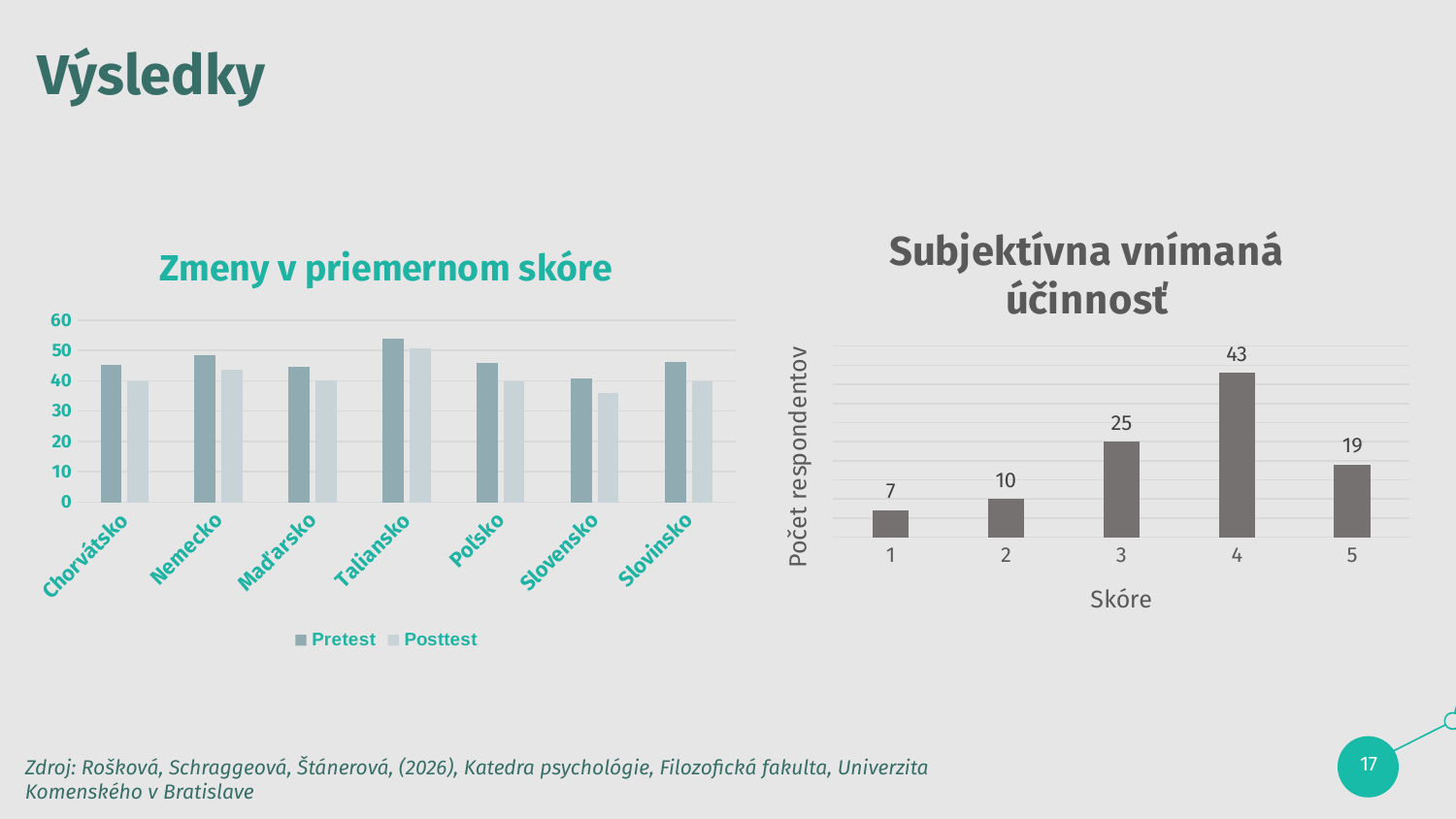

# Výsledky

### Chart: Subjektívna vnímaná účinnosť

| Category | Number of participants |
|---|---|

### Chart: Zmeny v priemernom skóre

| Category | Pretest | Posttest |
|---|---|---|
| Chorvátsko | 45.333333333333336 | 39.666666666666664 |
| Nemecko | 48.55 | 43.5 |
| Maďarsko | 44.53333333333333 | 40.06666666666667 |
| Taliansko | 53.76923076923077 | 50.84615384615385 |
| Poľsko | 46.04545454545455 | 39.90909090909091 |
| Slovensko | 40.84375 | 36.03125 |
| Slovinsko | 46.19047619047619 | 39.80952380952381 |
Zdroj: Rošková, Schraggeová, Štánerová, (2026), Katedra psychológie, Filozofická fakulta, Univerzita Komenského v Bratislave